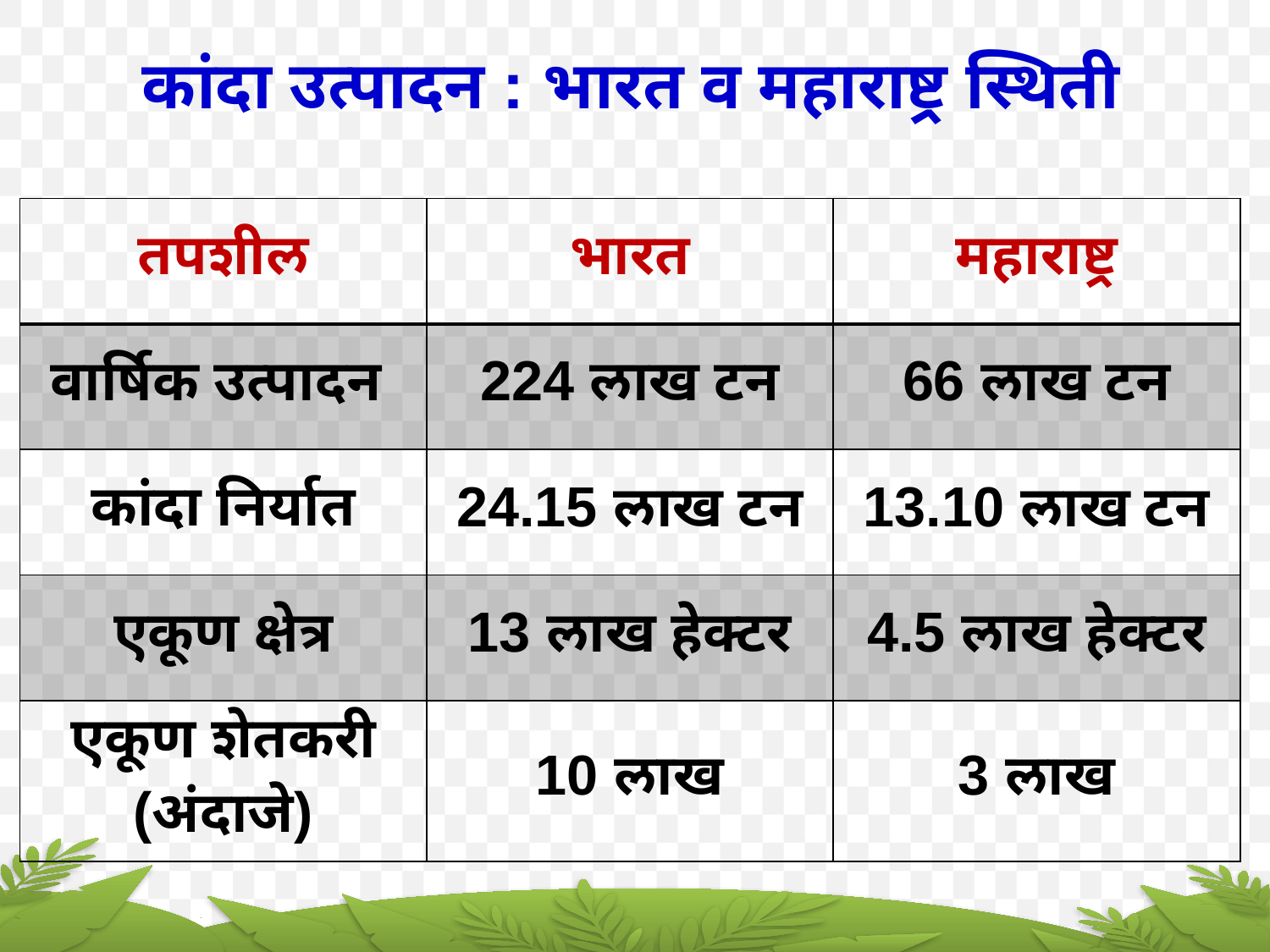

कांदा उत्पादन : भारत व महाराष्ट्र स्थिती
| तपशील | भारत | महाराष्ट्र |
| --- | --- | --- |
| वार्षिक उत्पादन | 224 लाख टन | 66 लाख टन |
| कांदा निर्यात | 24.15 लाख टन | 13.10 लाख टन |
| एकूण क्षेत्र | 13 लाख हेक्टर | 4.5 लाख हेक्टर |
| एकूण शेतकरी (अंदाजे) | 10 लाख | 3 लाख |